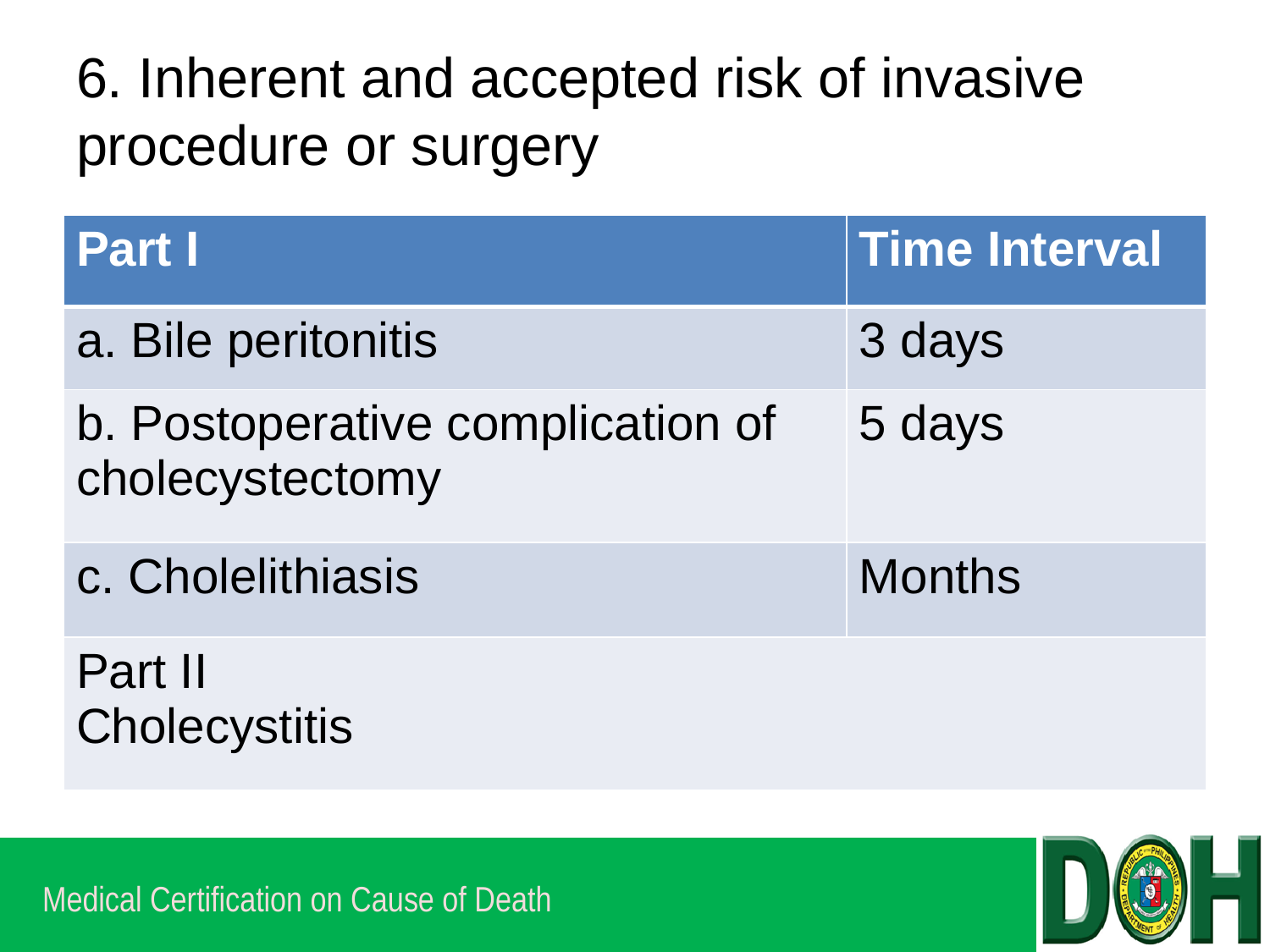

# 6. Inherent and accepted risk of invasive procedure or surgery
| Part I | Time Interval |
| --- | --- |
| a. Bile peritonitis | 3 days |
| b. Postoperative complication of cholecystectomy | 5 days |
| c. Cholelithiasis | Months |
| Part II Cholecystitis |  |